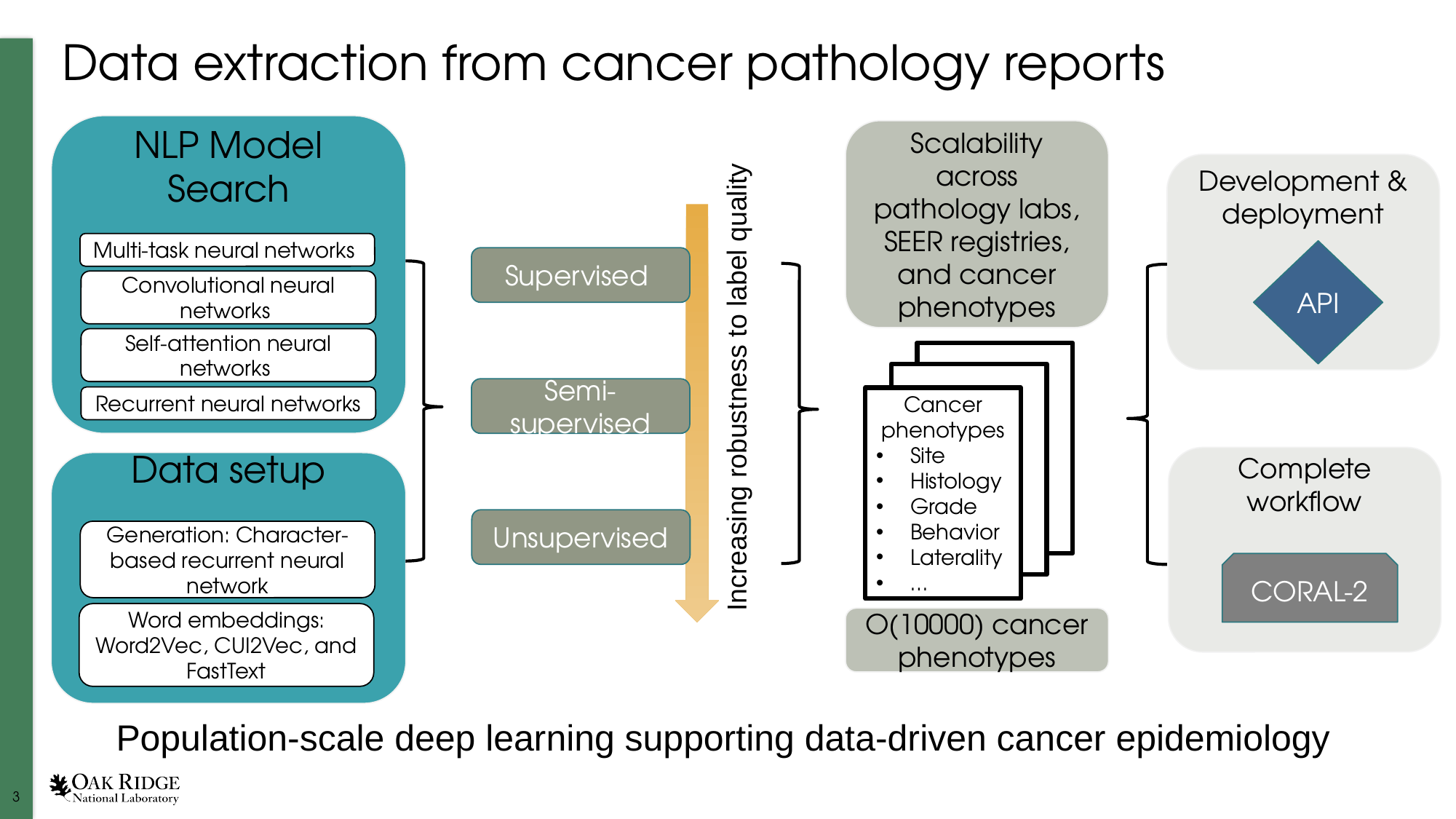

# Data extraction from cancer pathology reports
NLP Model Search

Scalability across pathology labs, SEER registries, and cancer phenotypes
Development & deployment

Multi-task neural networks
API
Supervised

Convolutional neural networks
Self-attention neural networks

Increasing robustness to label quality

Semi-supervised
Recurrent neural networks

Cancer phenotypes
Site
Histology
Grade
Behavior
Laterality
…

Complete workflow

Data setup

Unsupervised
Generation: Character-based recurrent neural network
CORAL-2
Word embeddings: Word2Vec, CUI2Vec, and FastText
O(10000) cancer phenotypes
Population-scale deep learning supporting data-driven cancer epidemiology